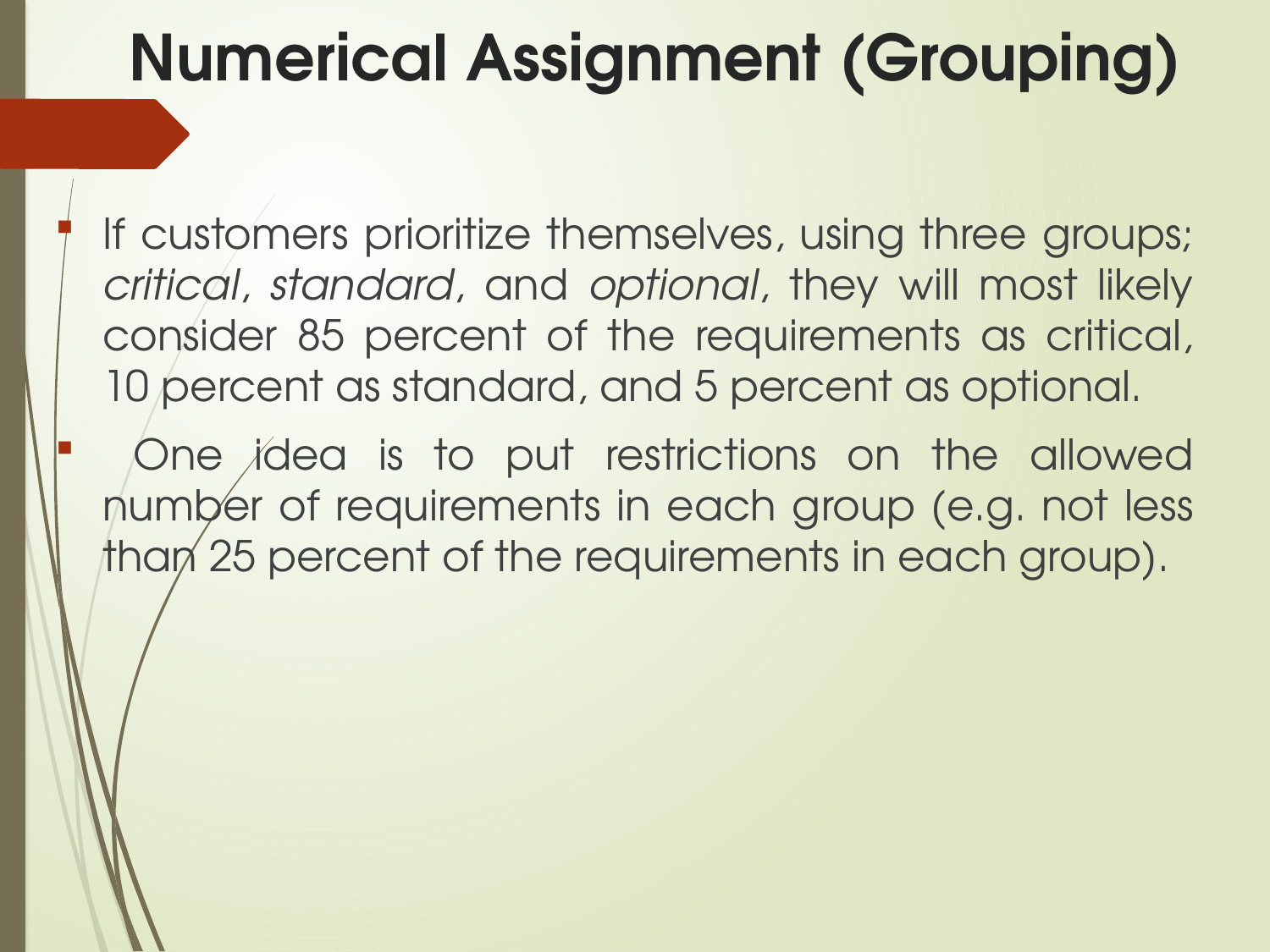

# Numerical Assignment (Grouping)
If customers prioritize themselves, using three groups; critical, standard, and optional, they will most likely consider 85 percent of the requirements as critical, 10 percent as standard, and 5 percent as optional.
 One idea is to put restrictions on the allowed number of requirements in each group (e.g. not less than 25 percent of the requirements in each group).